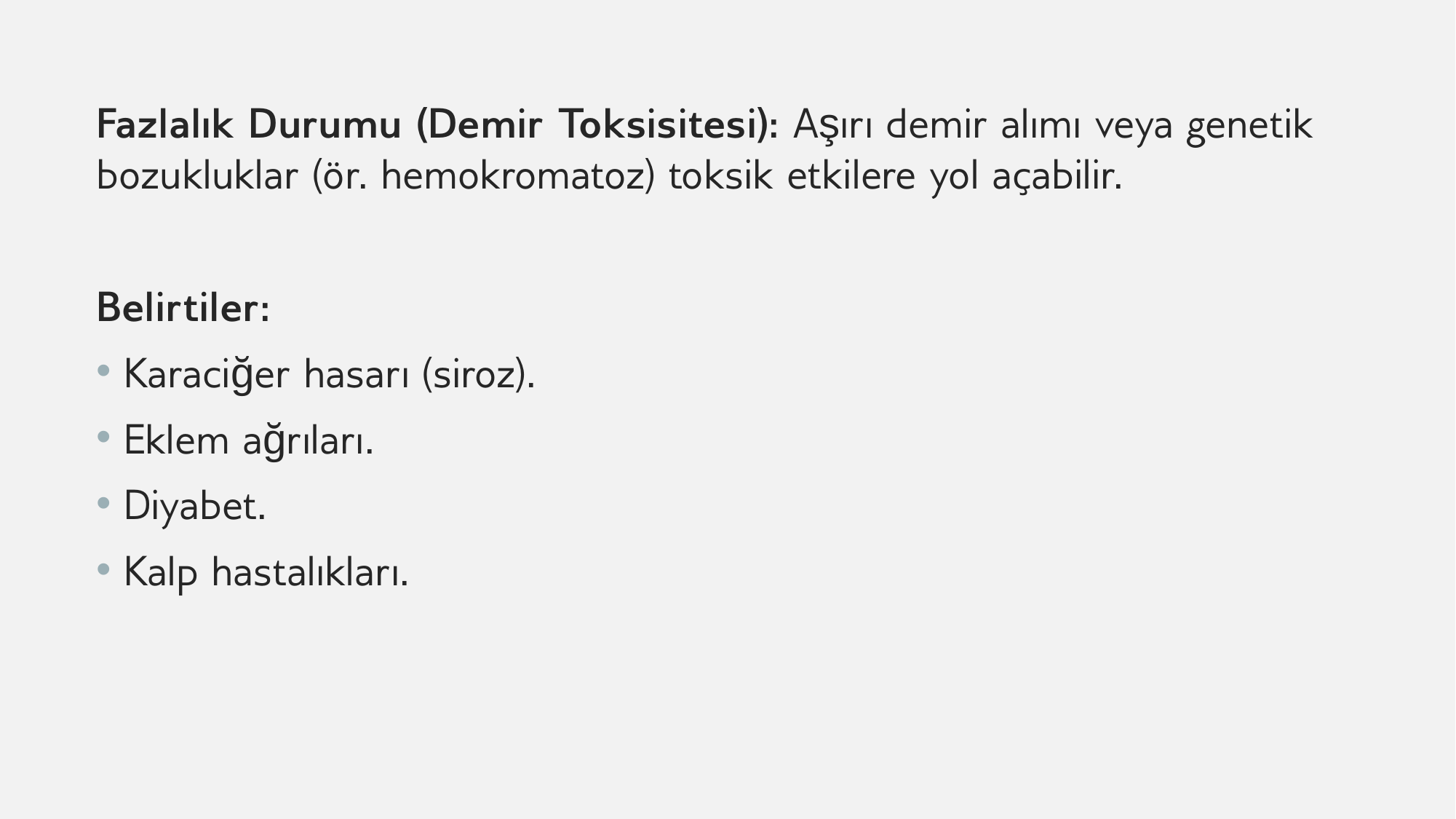

Fazlalık Durumu (Demir Toksisitesi): Aşırı demir alımı veya genetik bozukluklar (ör. hemokromatoz) toksik etkilere yol açabilir.

Belirtiler:
Karaciğer hasarı (siroz).
Eklem ağrıları.
Diyabet.
Kalp hastalıkları.